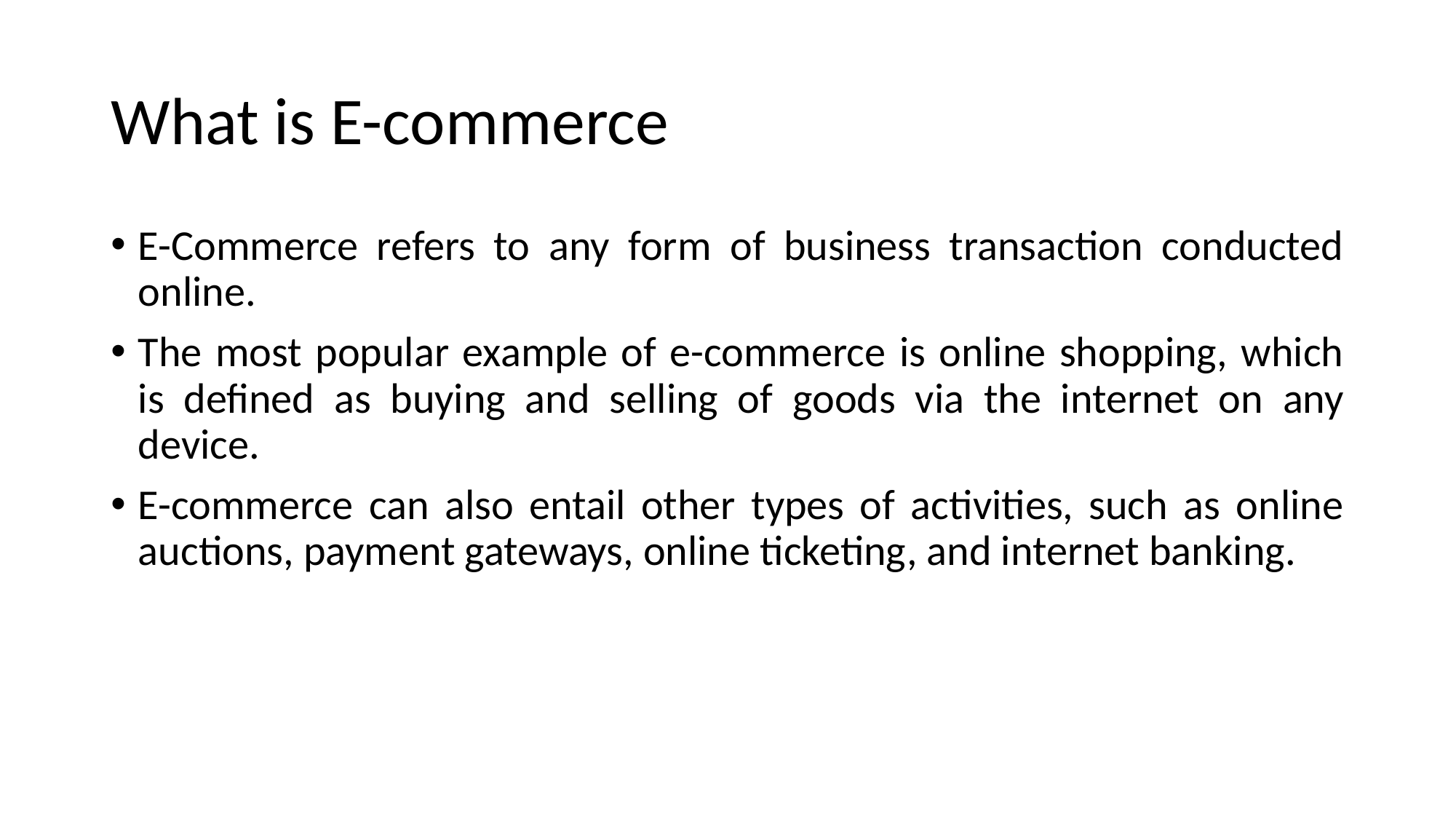

# What is E-commerce
E-Commerce refers to any form of business transaction conducted online.
The most popular example of e-commerce is online shopping, which is defined as buying and selling of goods via the internet on any device.
E-commerce can also entail other types of activities, such as online auctions, payment gateways, online ticketing, and internet banking.